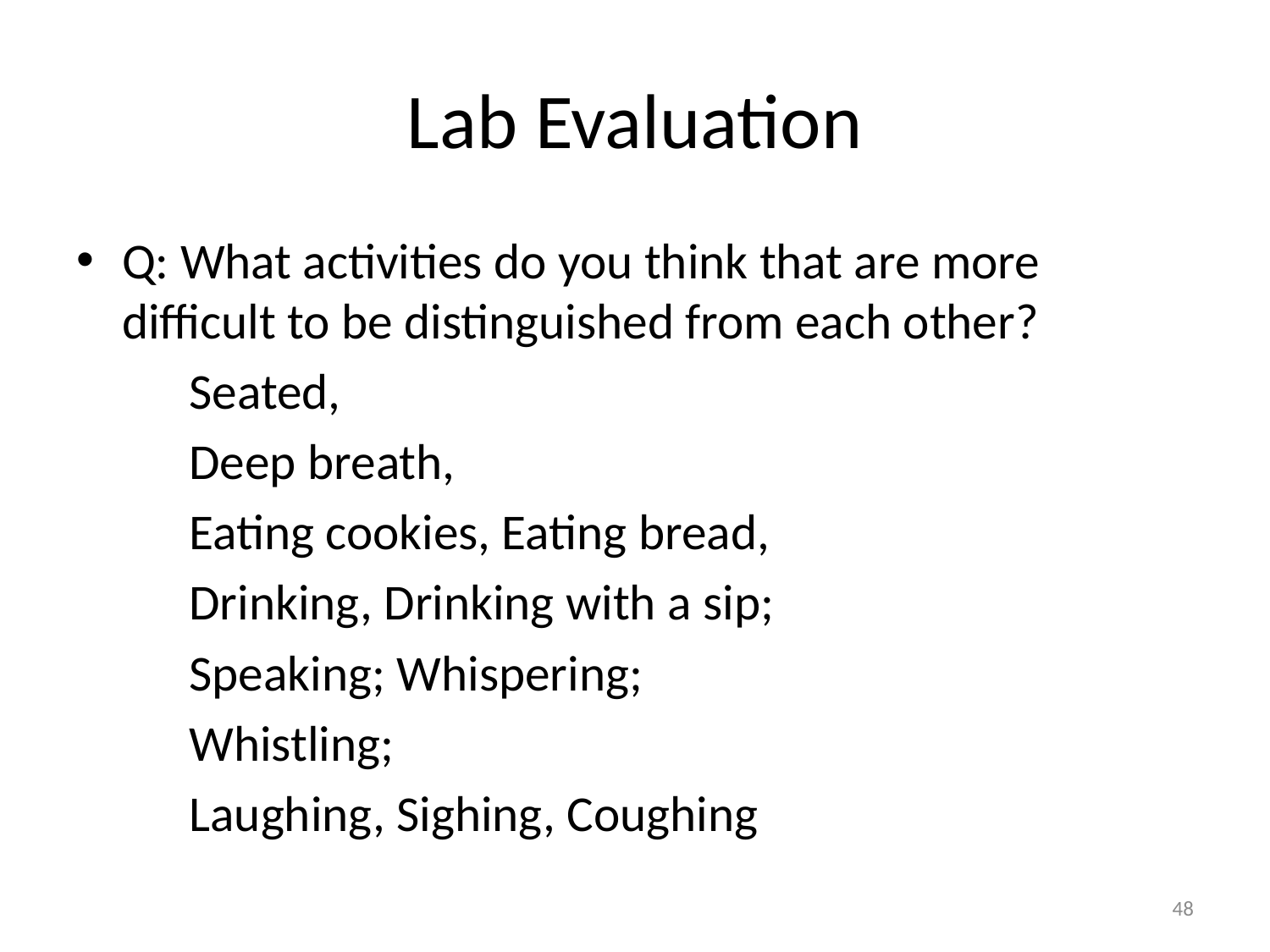

# Lab Evaluation
Q: What activities do you think that are more difficult to be distinguished from each other?
	Seated,
	Deep breath,
	Eating cookies, Eating bread,
	Drinking, Drinking with a sip;
	Speaking; Whispering;
	Whistling;
	Laughing, Sighing, Coughing

48